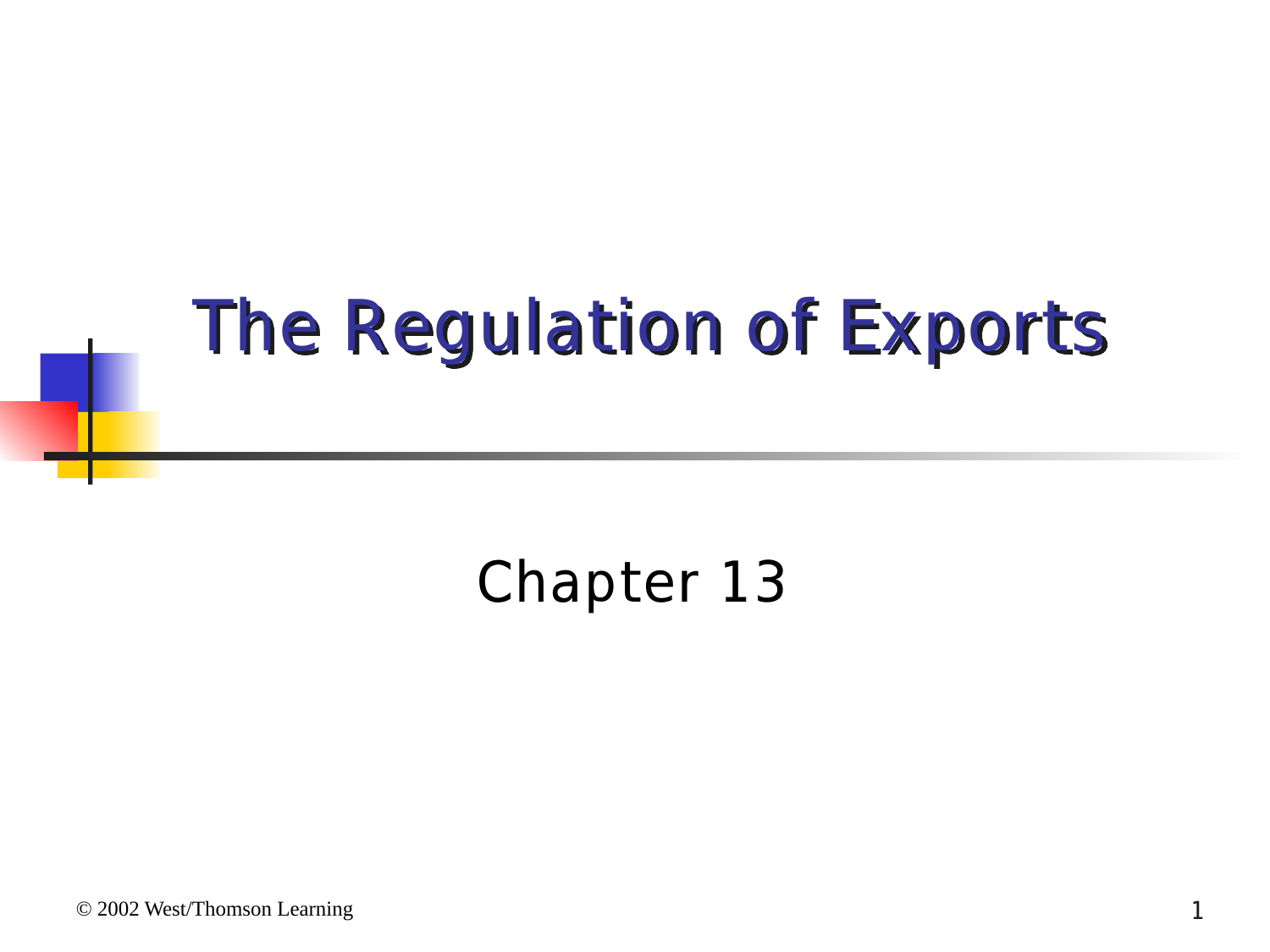

# The Regulation of Exports
Chapter 13
1
© 2002 West/Thomson Learning